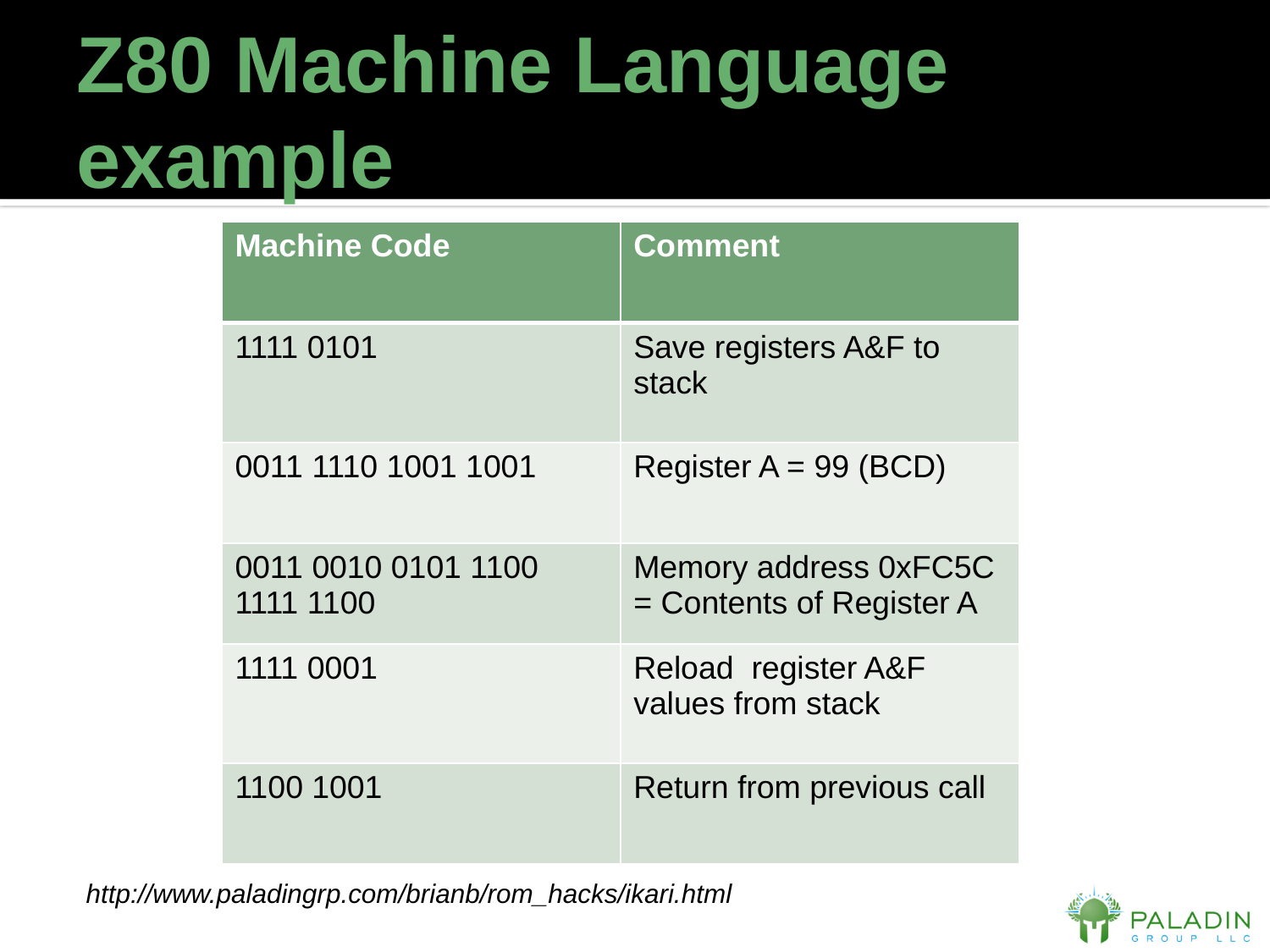

# Z80 Machine Language example
| Machine Code | Comment |
| --- | --- |
| 1111 0101 | Save registers A&F to stack |
| 0011 1110 1001 1001 | Register A = 99 (BCD) |
| 0011 0010 0101 1100 1111 1100 | Memory address 0xFC5C = Contents of Register A |
| 1111 0001 | Reload register A&F values from stack |
| 1100 1001 | Return from previous call |

http://www.paladingrp.com/brianb/rom_hacks/ikari.html